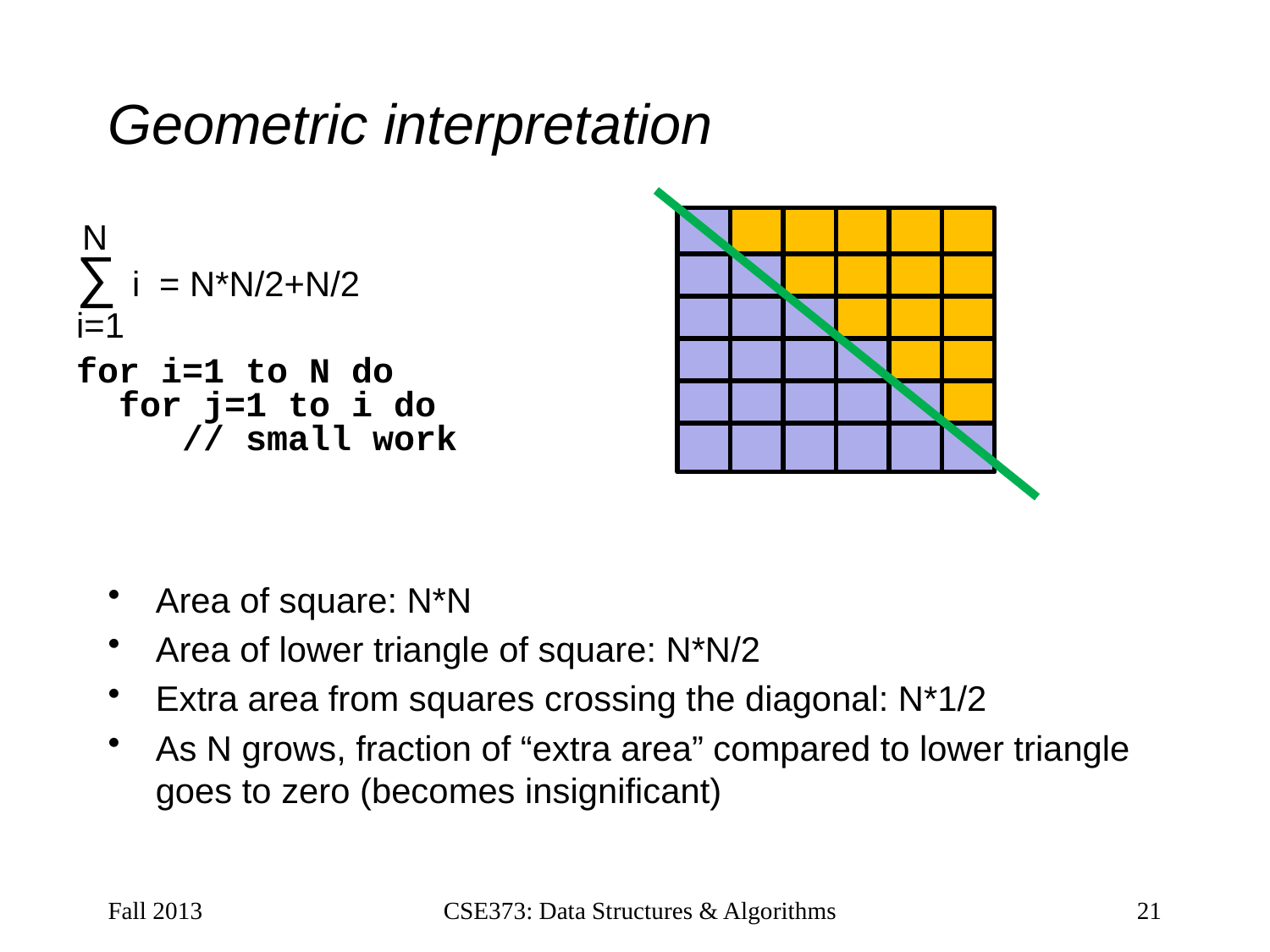

# Geometric interpretation

∑ i  = N*N/2+N/2

for i=1 to N do
  for j=1 to i do
     // small work

N

i=1

Area of square: N*N
Area of lower triangle of square: N*N/2
Extra area from squares crossing the diagonal: N*1/2
As N grows, fraction of “extra area” compared to lower triangle goes to zero (becomes insignificant)
Fall 2013
CSE373: Data Structures & Algorithms
21